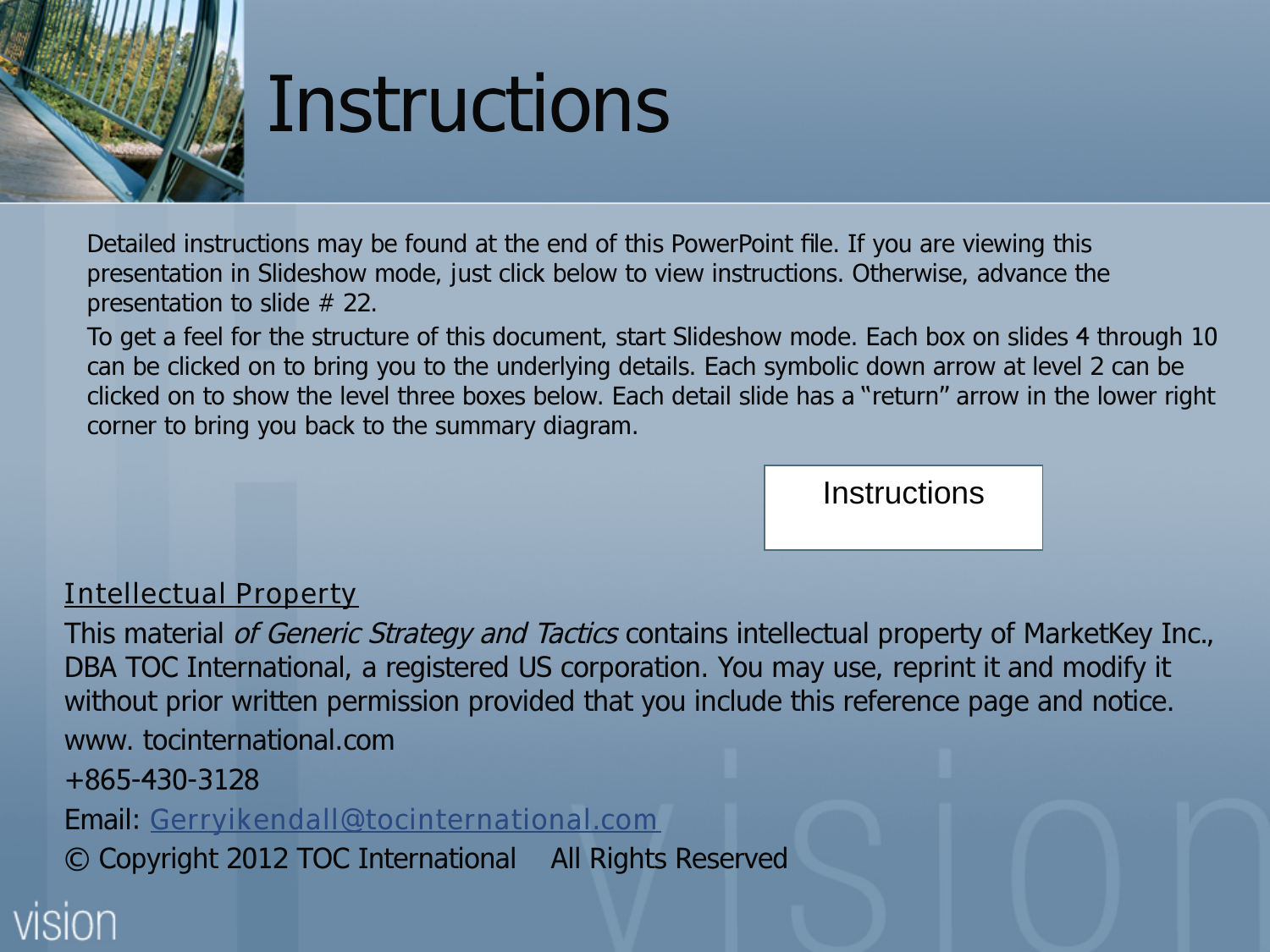

# Instructions
Detailed instructions may be found at the end of this PowerPoint file. If you are viewing this presentation in Slideshow mode, just click below to view instructions. Otherwise, advance the presentation to slide # 22.
To get a feel for the structure of this document, start Slideshow mode. Each box on slides 4 through 10 can be clicked on to bring you to the underlying details. Each symbolic down arrow at level 2 can be clicked on to show the level three boxes below. Each detail slide has a “return” arrow in the lower right corner to bring you back to the summary diagram.

Instructions
Intellectual Property
This material of Generic Strategy and Tactics contains intellectual property of MarketKey Inc., DBA TOC International, a registered US corporation. You may use, reprint it and modify it without prior written permission provided that you include this reference page and notice.
www. tocinternational.com
+865-430-3128
Email: Gerryikendall@tocinternational.com
© Copyright 2012 TOC International    All Rights Reserved